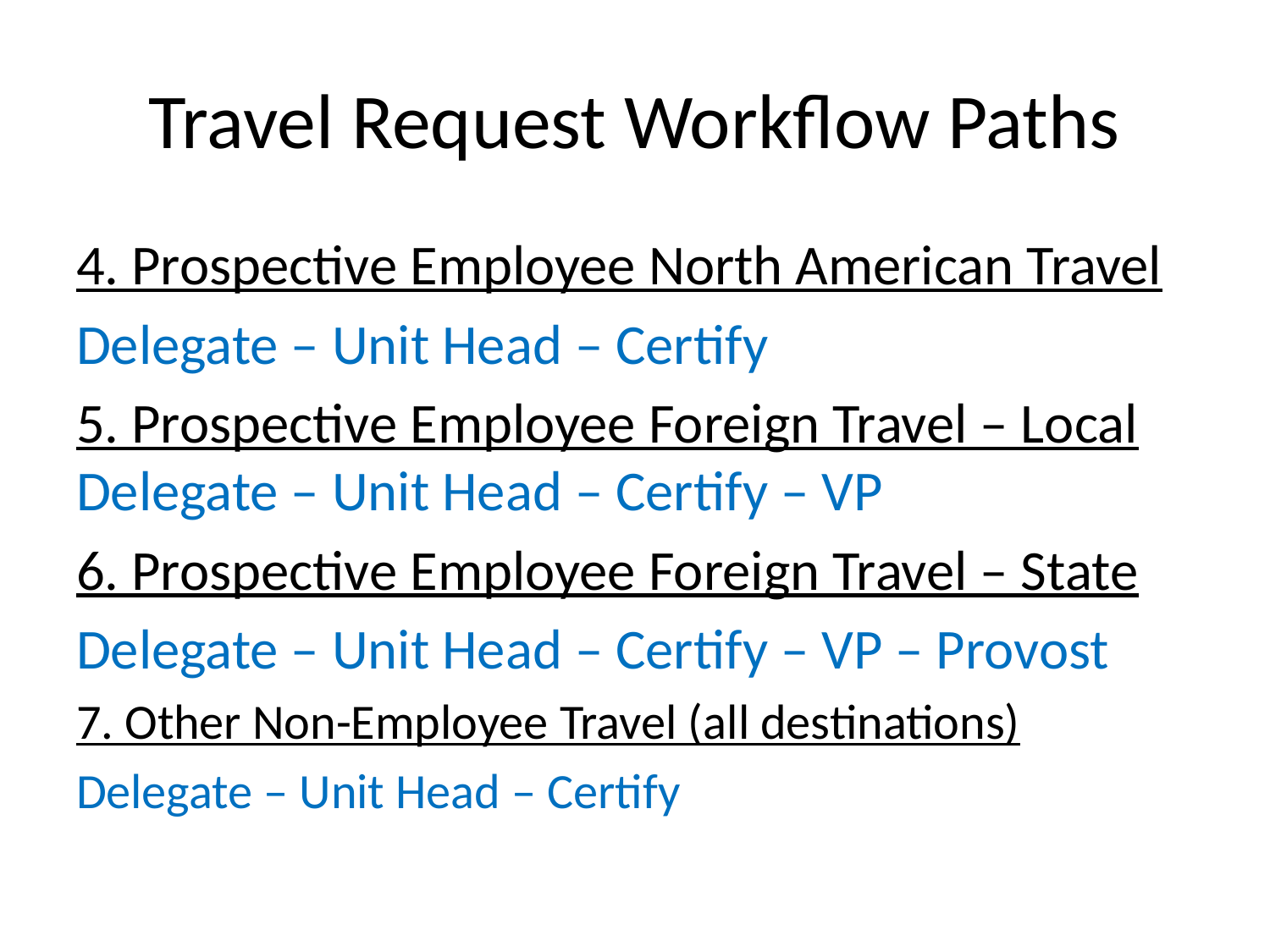

# Travel Request Workflow Paths
4. Prospective Employee North American Travel
Delegate – Unit Head – Certify
5. Prospective Employee Foreign Travel – Local Delegate – Unit Head – Certify – VP
6. Prospective Employee Foreign Travel – State
Delegate – Unit Head – Certify – VP – Provost
7. Other Non-Employee Travel (all destinations)
Delegate – Unit Head – Certify